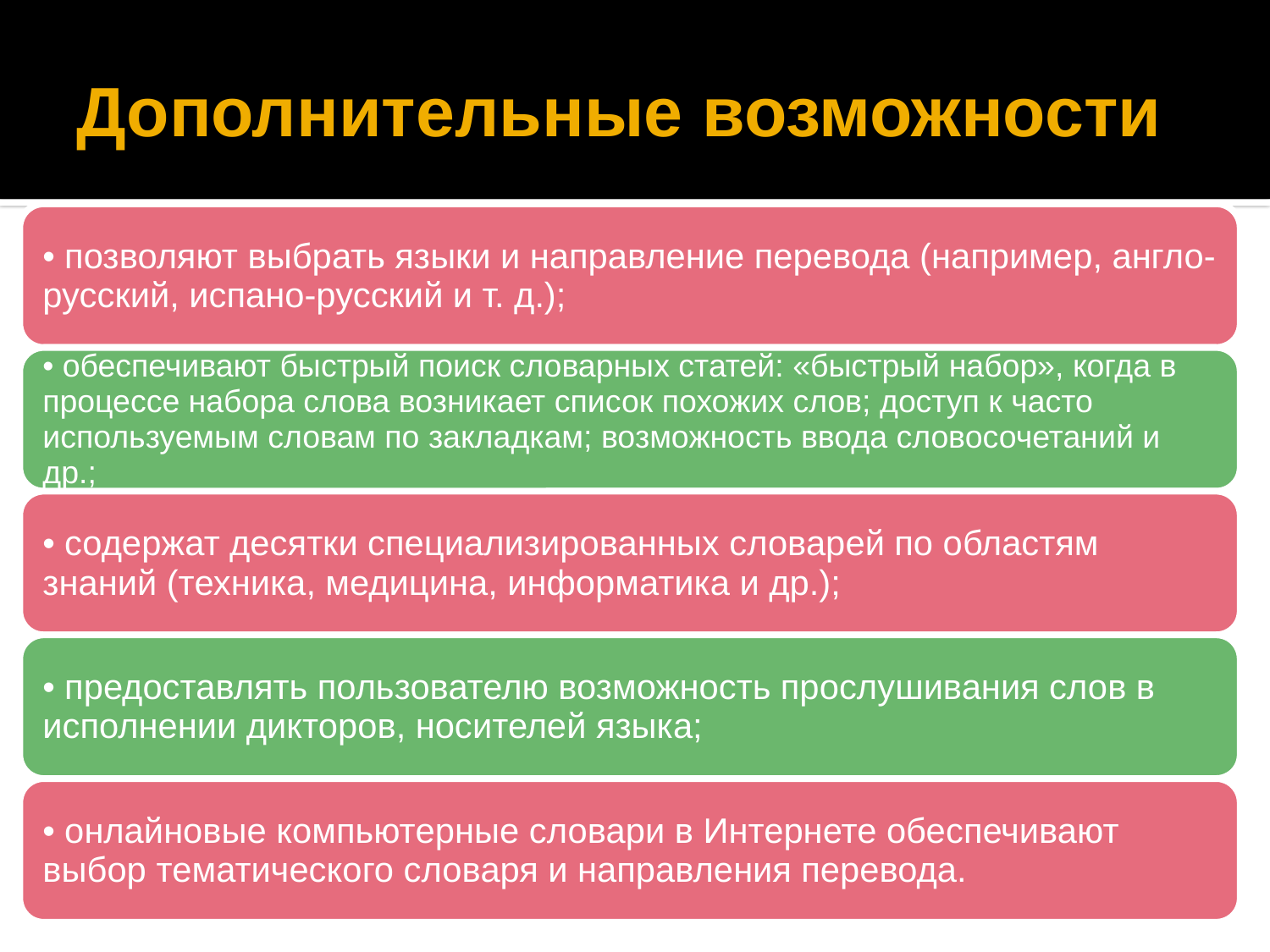

# Дополнительные возможности
• позволяют выбрать языки и направление перевода (например, англо-русский, испано-русский и т. д.);
• обеспечивают быстрый поиск словарных статей: «быстрый набор», когда в процессе набора слова возникает список похожих слов; доступ к часто используемым словам по закладкам; возможность ввода словосочетаний и др.;
• содержат десятки специализированных словарей по областям знаний (техника, медицина, информатика и др.);
• предоставлять пользователю возможность прослушивания слов в исполнении дикторов, носителей языка;
• онлайновые компьютерные словари в Интернете обеспечивают выбор тематического словаря и направления перевода.